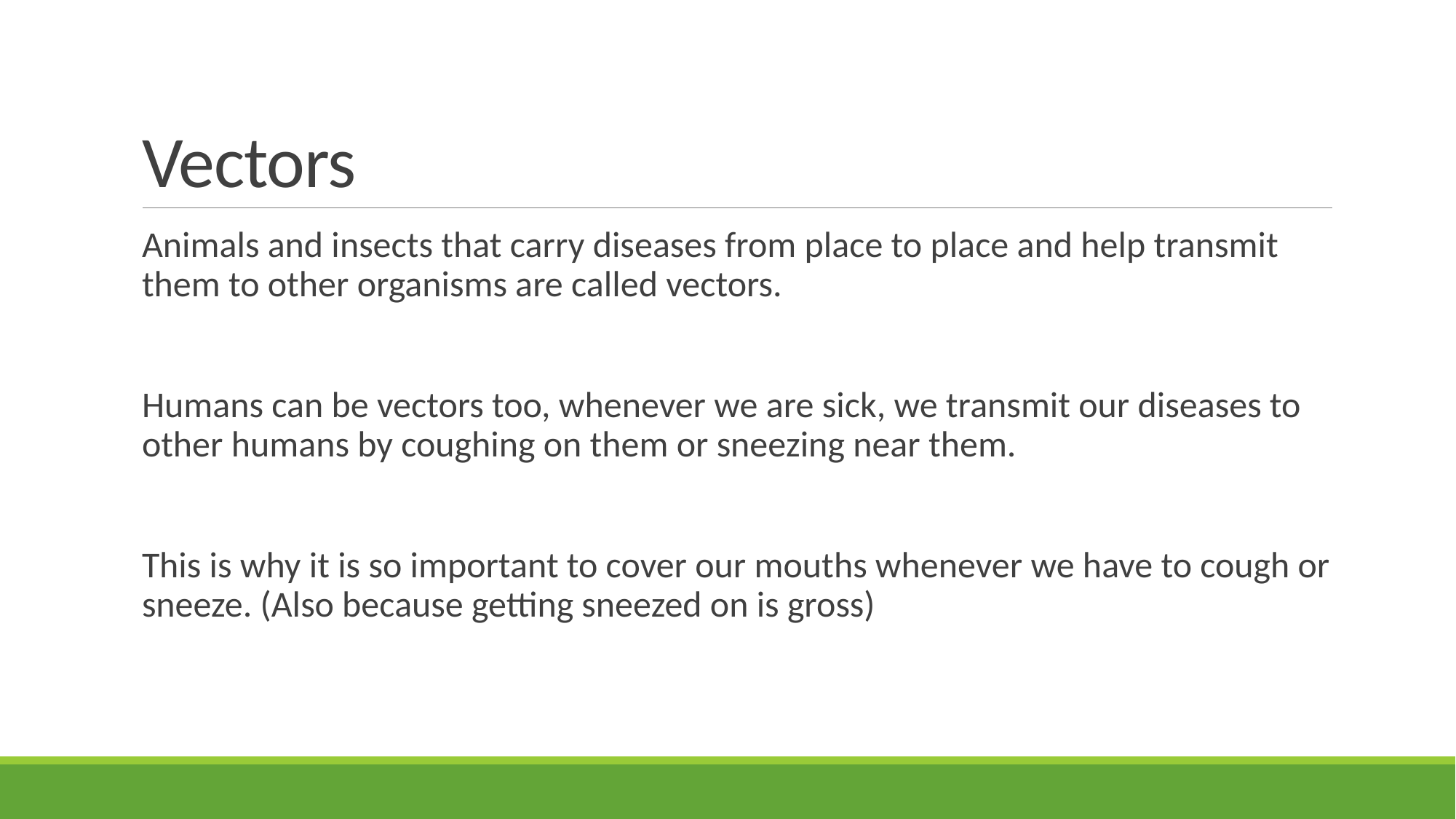

# Vectors
Animals and insects that carry diseases from place to place and help transmit them to other organisms are called vectors.

Humans can be vectors too, whenever we are sick, we transmit our diseases to other humans by coughing on them or sneezing near them.

This is why it is so important to cover our mouths whenever we have to cough or sneeze. (Also because getting sneezed on is gross)